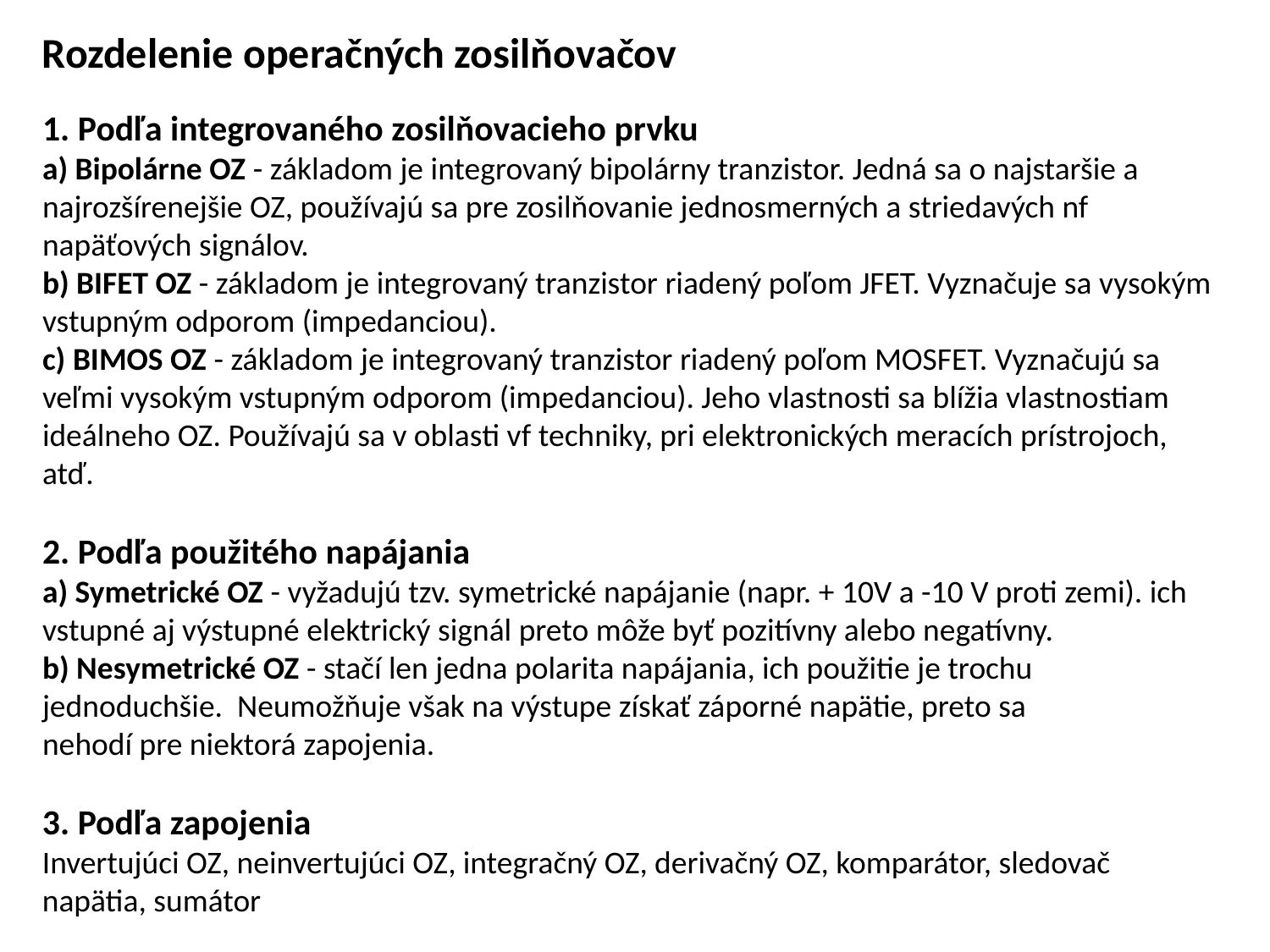

Rozdelenie operačných zosilňovačov
1. Podľa integrovaného zosilňovacieho prvku
a) Bipolárne OZ - základom je integrovaný bipolárny tranzistor. Jedná sa o najstaršie a
najrozšírenejšie OZ, používajú sa pre zosilňovanie jednosmerných a striedavých nf
napäťových signálov.
b) BIFET OZ - základom je integrovaný tranzistor riadený poľom JFET. Vyznačuje sa vysokým
vstupným odporom (impedanciou).
c) BIMOS OZ - základom je integrovaný tranzistor riadený poľom MOSFET. Vyznačujú sa veľmi vysokým vstupným odporom (impedanciou). Jeho vlastnosti sa blížia vlastnostiam ideálneho OZ. Používajú sa v oblasti vf techniky, pri elektronických meracích prístrojoch, atď.

2. Podľa použitého napájania
a) Symetrické OZ - vyžadujú tzv. symetrické napájanie (napr. + 10V a -10 V proti zemi). ich
vstupné aj výstupné elektrický signál preto môže byť pozitívny alebo negatívny.
b) Nesymetrické OZ - stačí len jedna polarita napájania, ich použitie je trochu jednoduchšie.  Neumožňuje však na výstupe získať záporné napätie, preto sa
nehodí pre niektorá zapojenia.
3. Podľa zapojenia
Invertujúci OZ, neinvertujúci OZ, integračný OZ, derivačný OZ, komparátor, sledovač napätia, sumátor